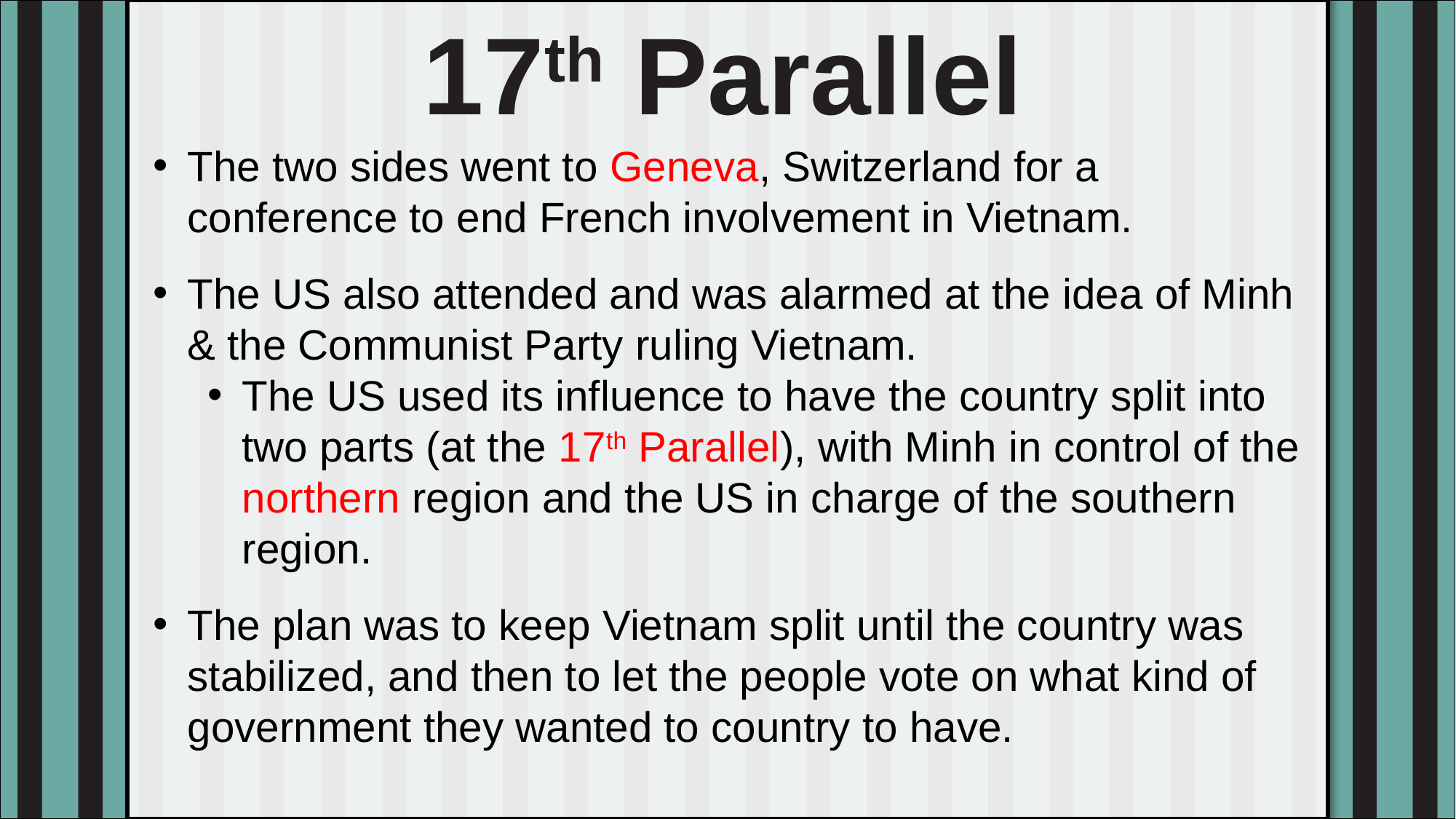

17th Parallel

The two sides went to Geneva, Switzerland for a conference to end French involvement in Vietnam.

The US also attended and was alarmed at the idea of Minh & the Communist Party ruling Vietnam.
The US used its influence to have the country split into two parts (at the 17th Parallel), with Minh in control of the northern region and the US in charge of the southern region.

The plan was to keep Vietnam split until the country was stabilized, and then to let the people vote on what kind of government they wanted to country to have.

#